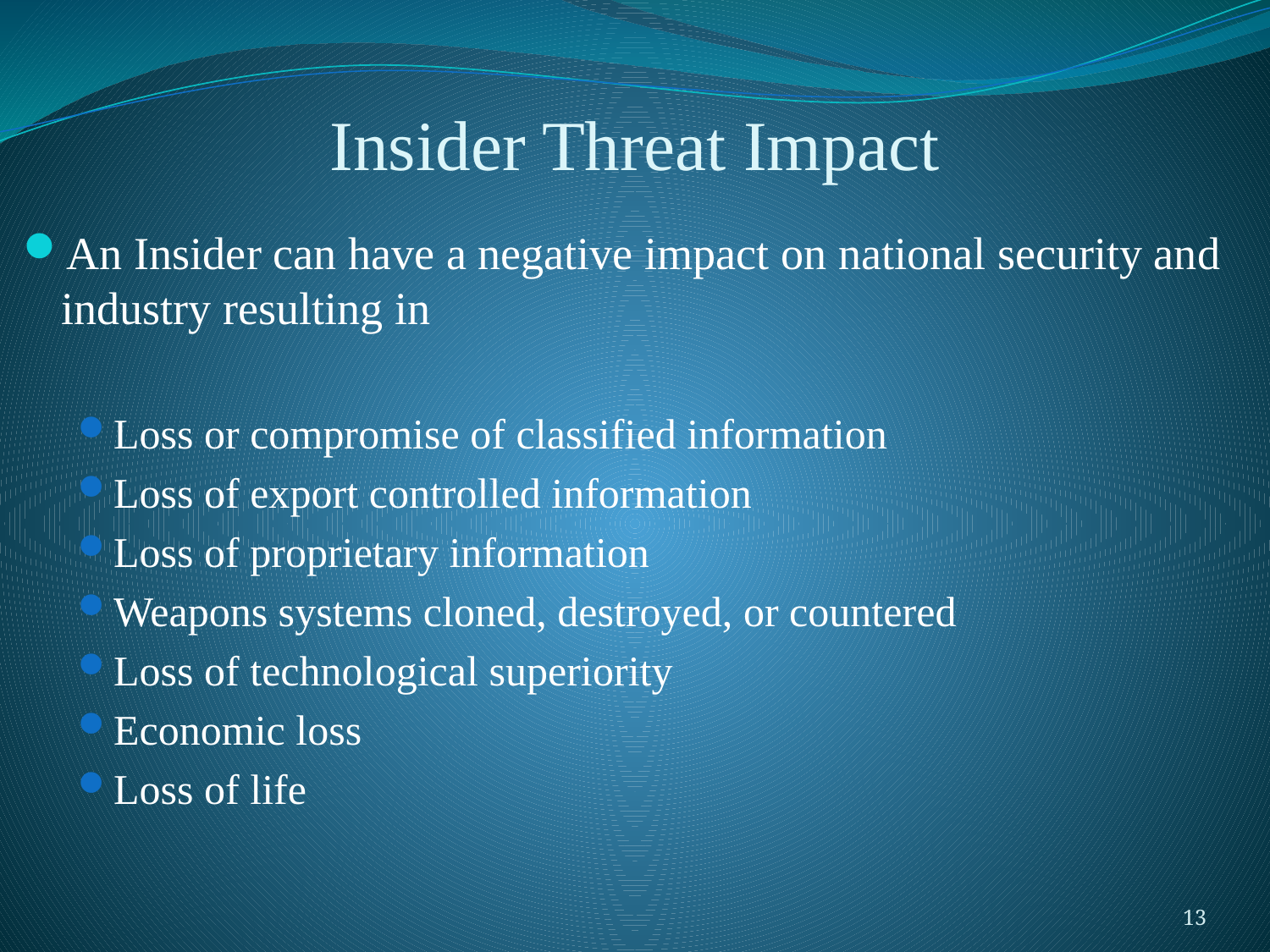

# Insider Threat Impact
An Insider can have a negative impact on national security and industry resulting in

Loss or compromise of classified information
Loss of export controlled information
Loss of proprietary information
Weapons systems cloned, destroyed, or countered
Loss of technological superiority
Economic loss
Loss of life

13